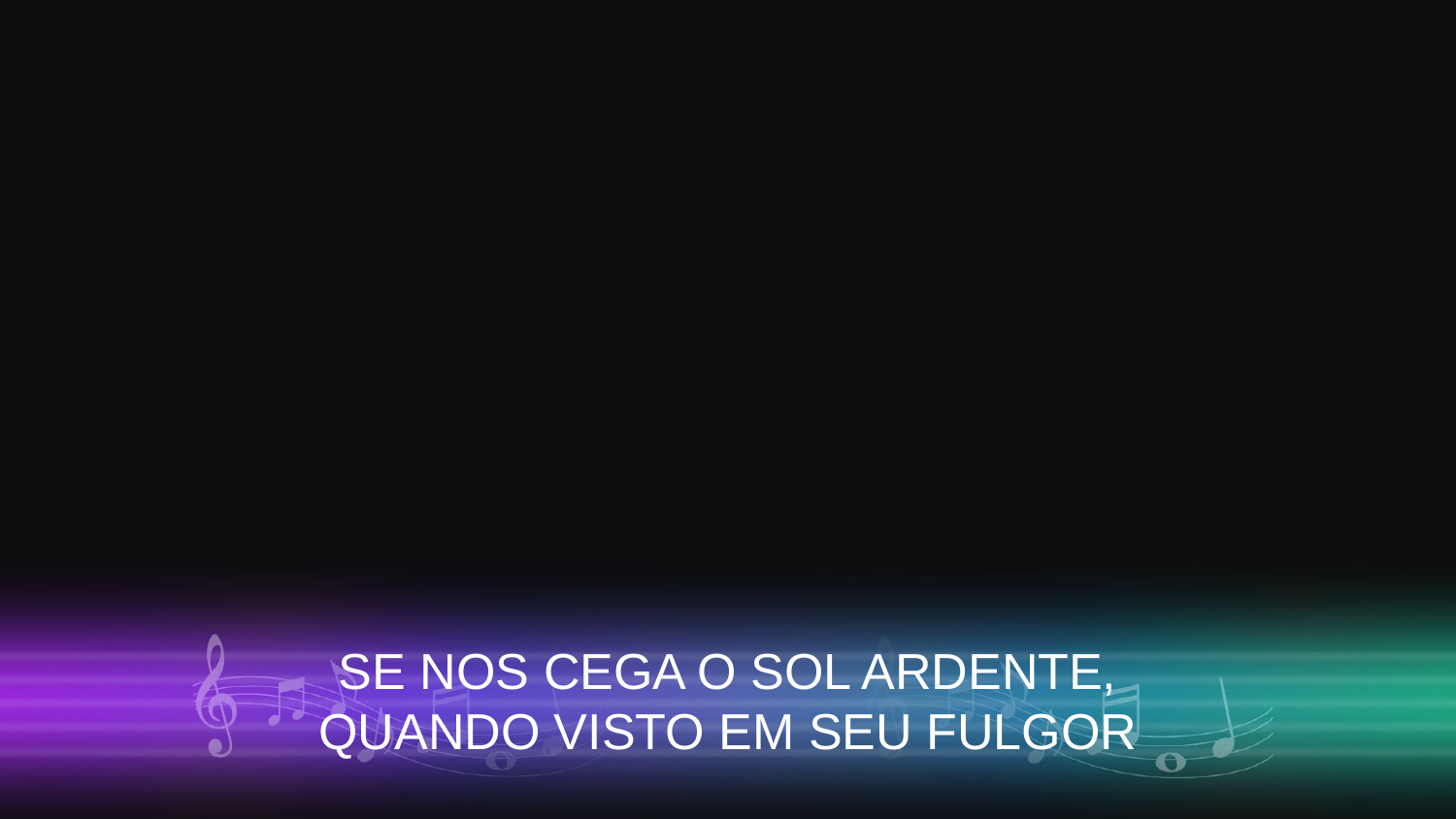

SE NOS CEGA O SOL ARDENTE,
QUANDO VISTO EM SEU FULGOR